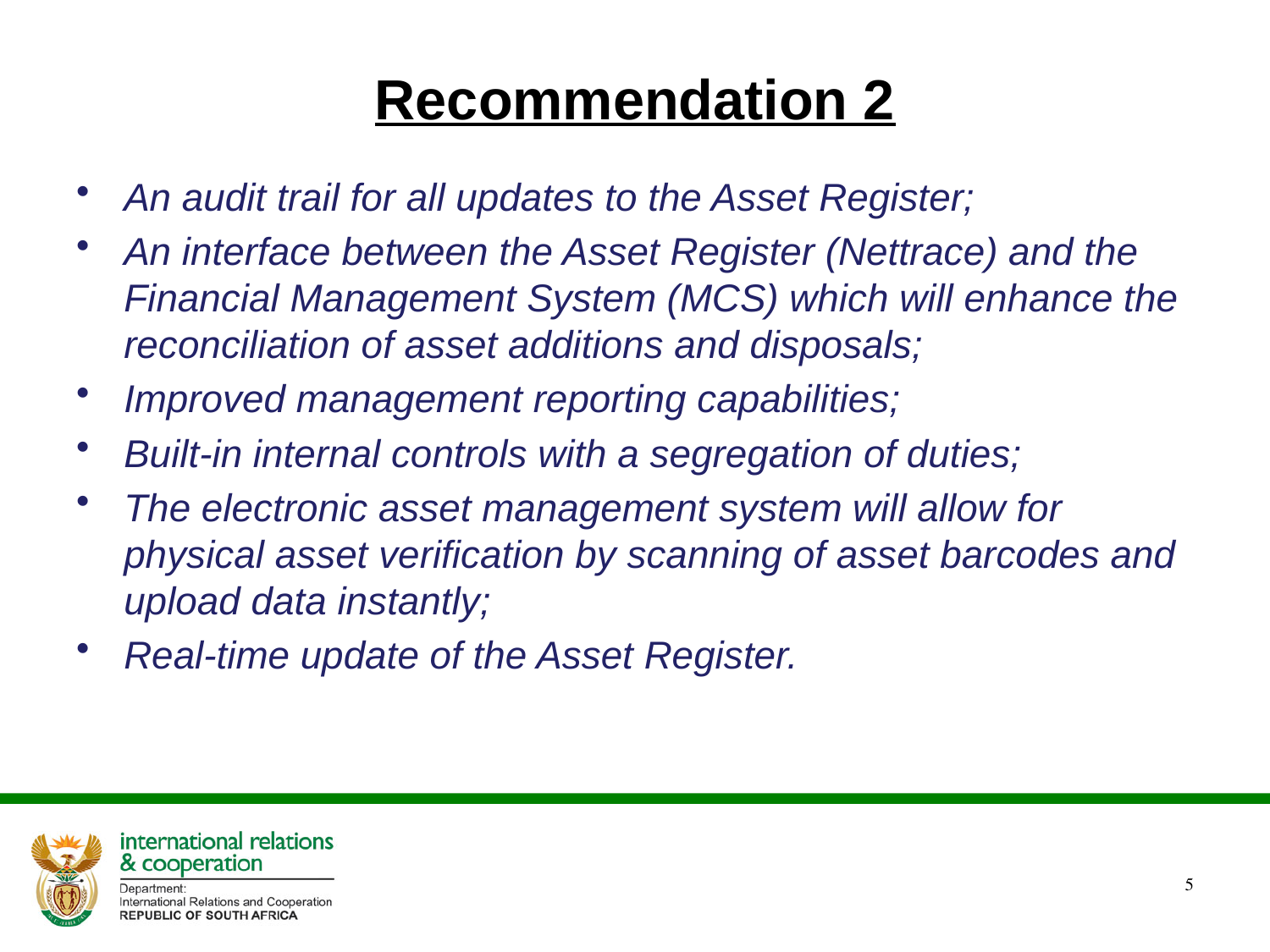

# Recommendation 2
An audit trail for all updates to the Asset Register;
An interface between the Asset Register (Nettrace) and the Financial Management System (MCS) which will enhance the reconciliation of asset additions and disposals;
Improved management reporting capabilities;
Built-in internal controls with a segregation of duties;
The electronic asset management system will allow for physical asset verification by scanning of asset barcodes and upload data instantly;
Real-time update of the Asset Register.

5